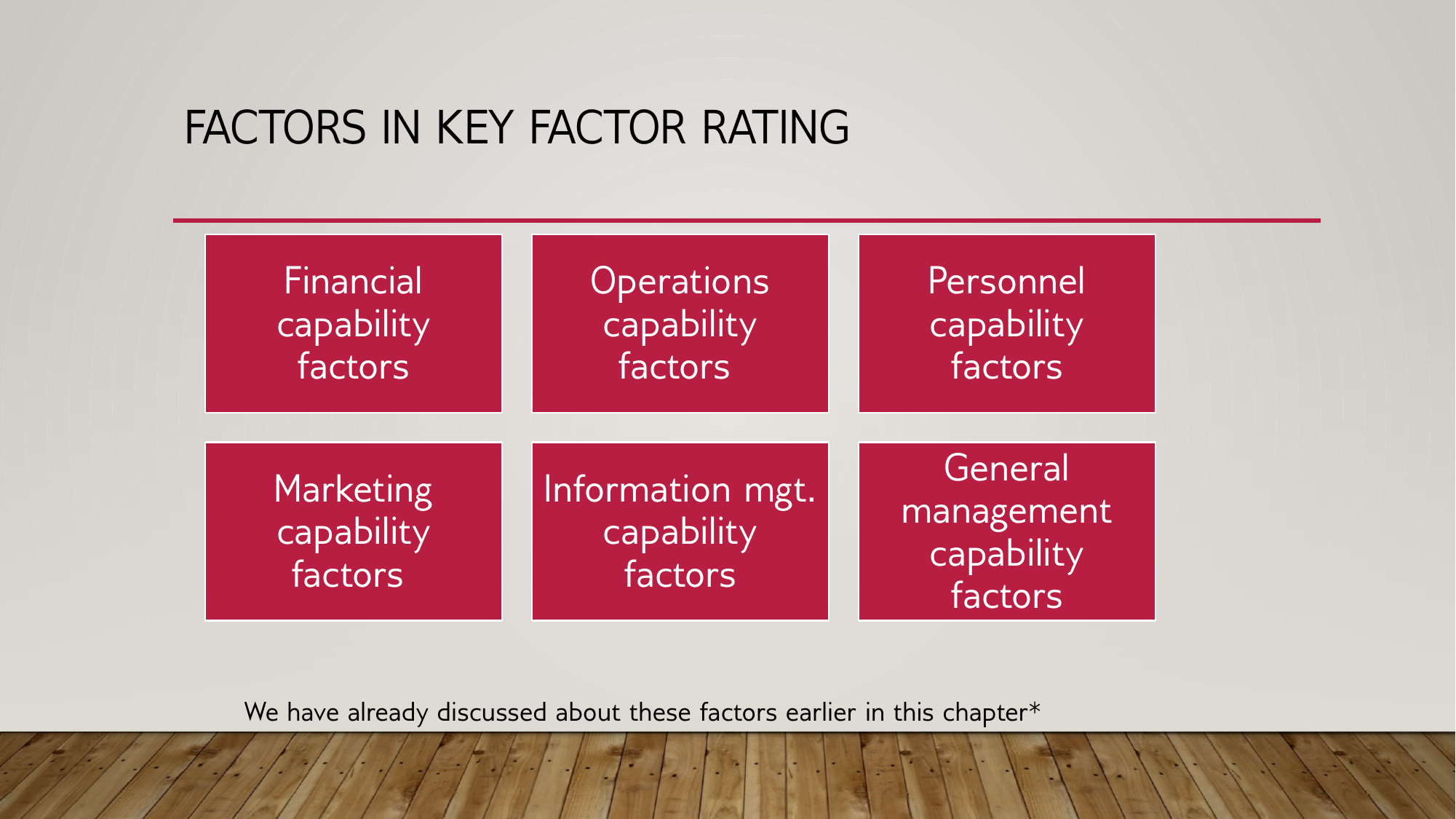

# Factors in key factor rating
Financial capability factors
Operations capability factors
Personnel capability factors
Marketing capability factors
Information mgt. capability factors
General management capability factors
We have already discussed about these factors earlier in this chapter*